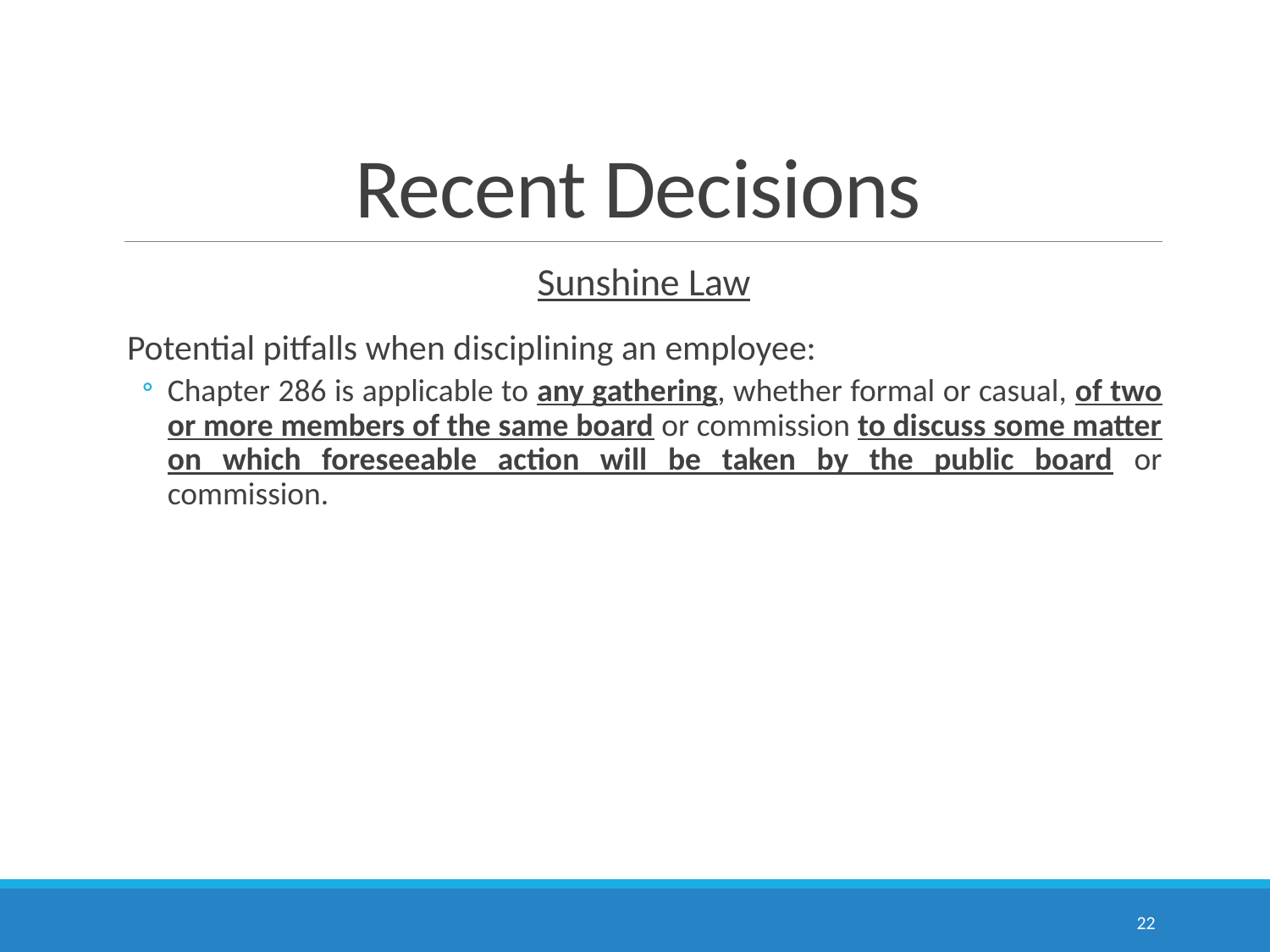

# Recent Decisions
Sunshine Law
Potential pitfalls when disciplining an employee:
Chapter 286 is applicable to any gathering, whether formal or casual, of two or more members of the same board or commission to discuss some matter on which foreseeable action will be taken by the public board or commission.
22